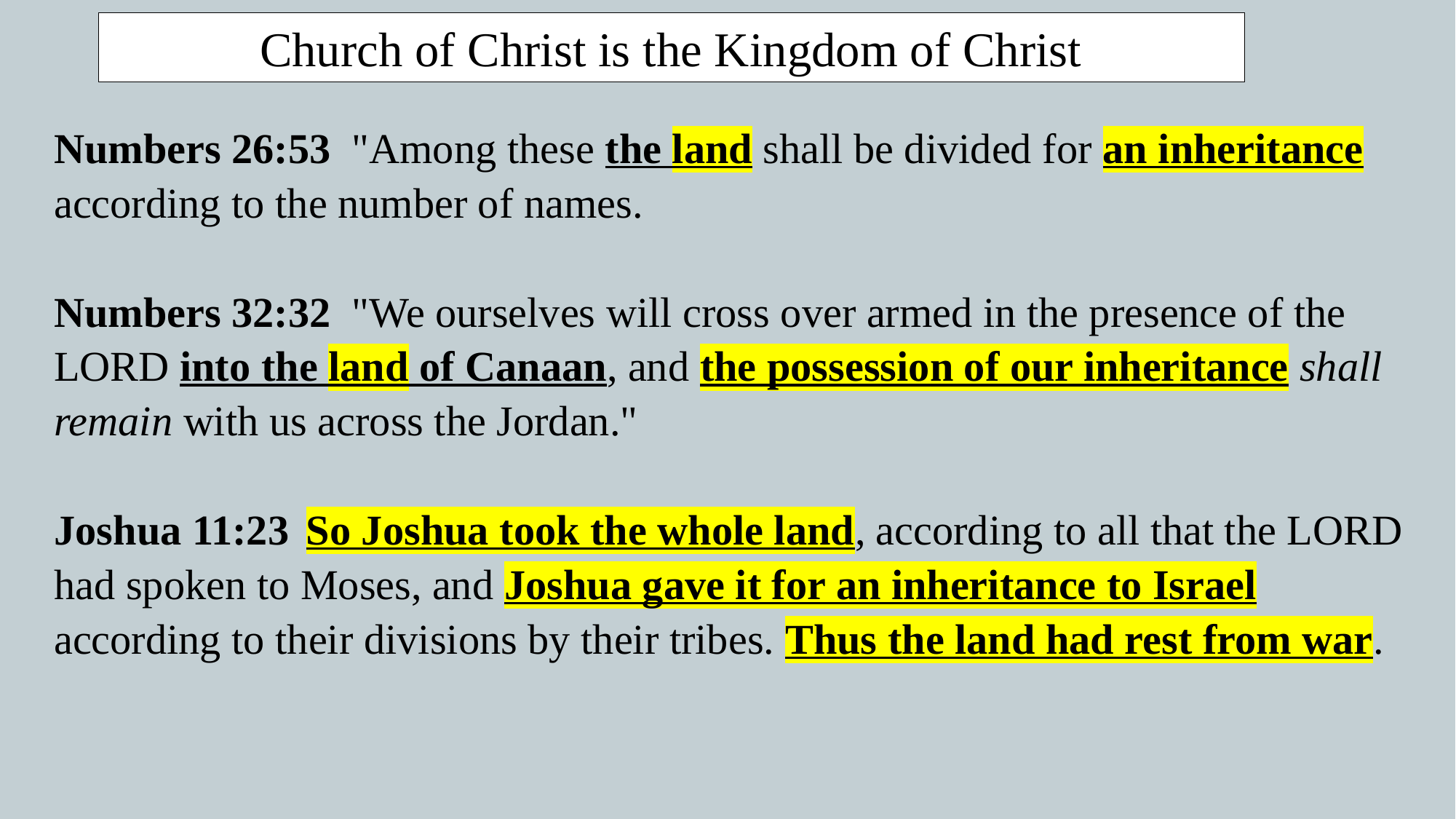

Church of Christ is the Kingdom of Christ
Numbers 26:53  "Among these the land shall be divided for an inheritance according to the number of names.

Numbers 32:32  "We ourselves will cross over armed in the presence of the LORD into the land of Canaan, and the possession of our inheritance shall remain with us across the Jordan."

Joshua 11:23  So Joshua took the whole land, according to all that the LORD had spoken to Moses, and Joshua gave it for an inheritance to Israel according to their divisions by their tribes. Thus the land had rest from war.